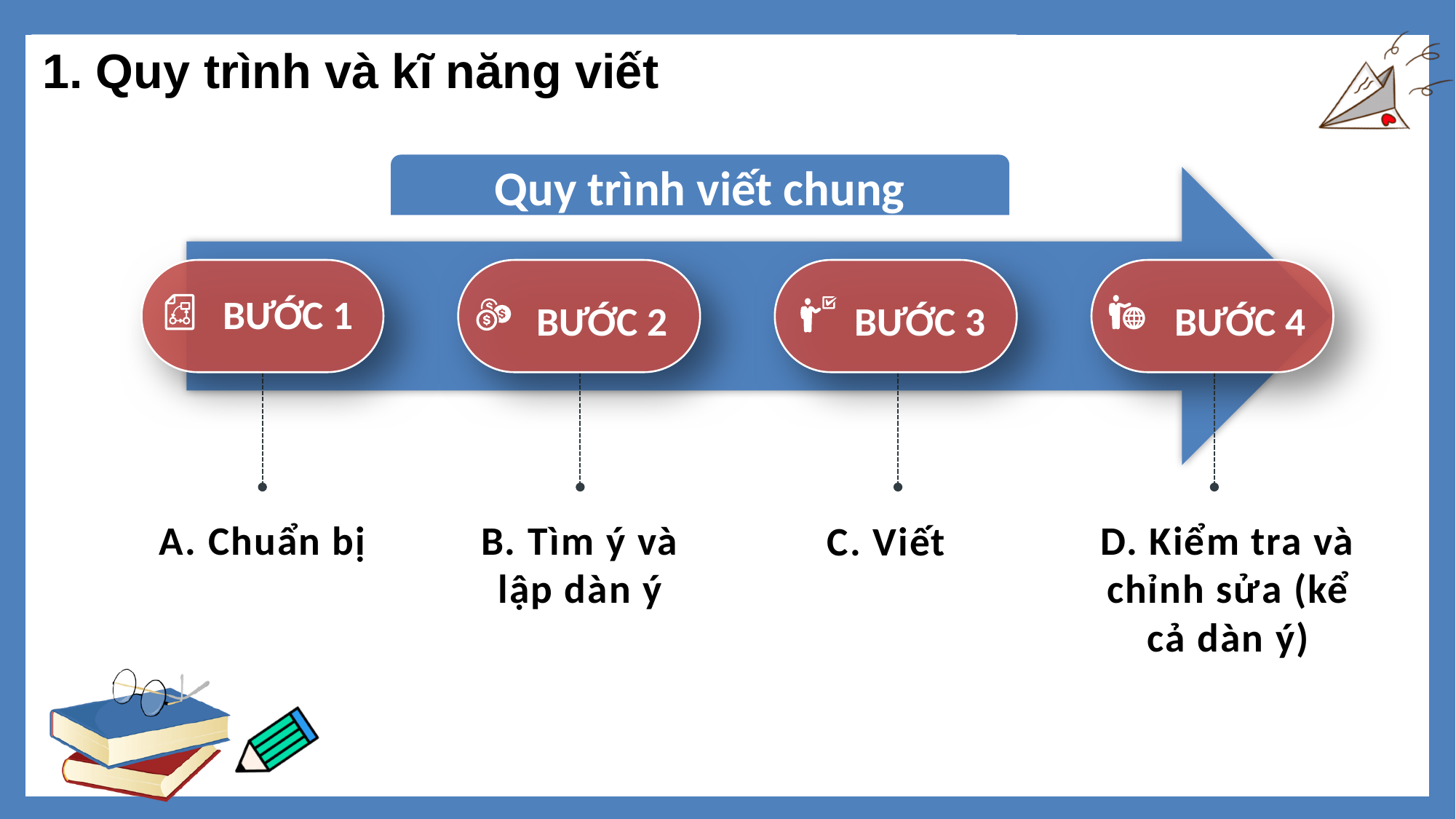

1. Quy trình và kĩ năng viết
Quy trình viết chung

BƯỚC 1
BƯỚC 2
BƯỚC 3
BƯỚC 4

B. Tìm ý và lập dàn ý
D. Kiểm tra và chỉnh sửa (kể cả dàn ý)
A. Chuẩn bị
C. Viết